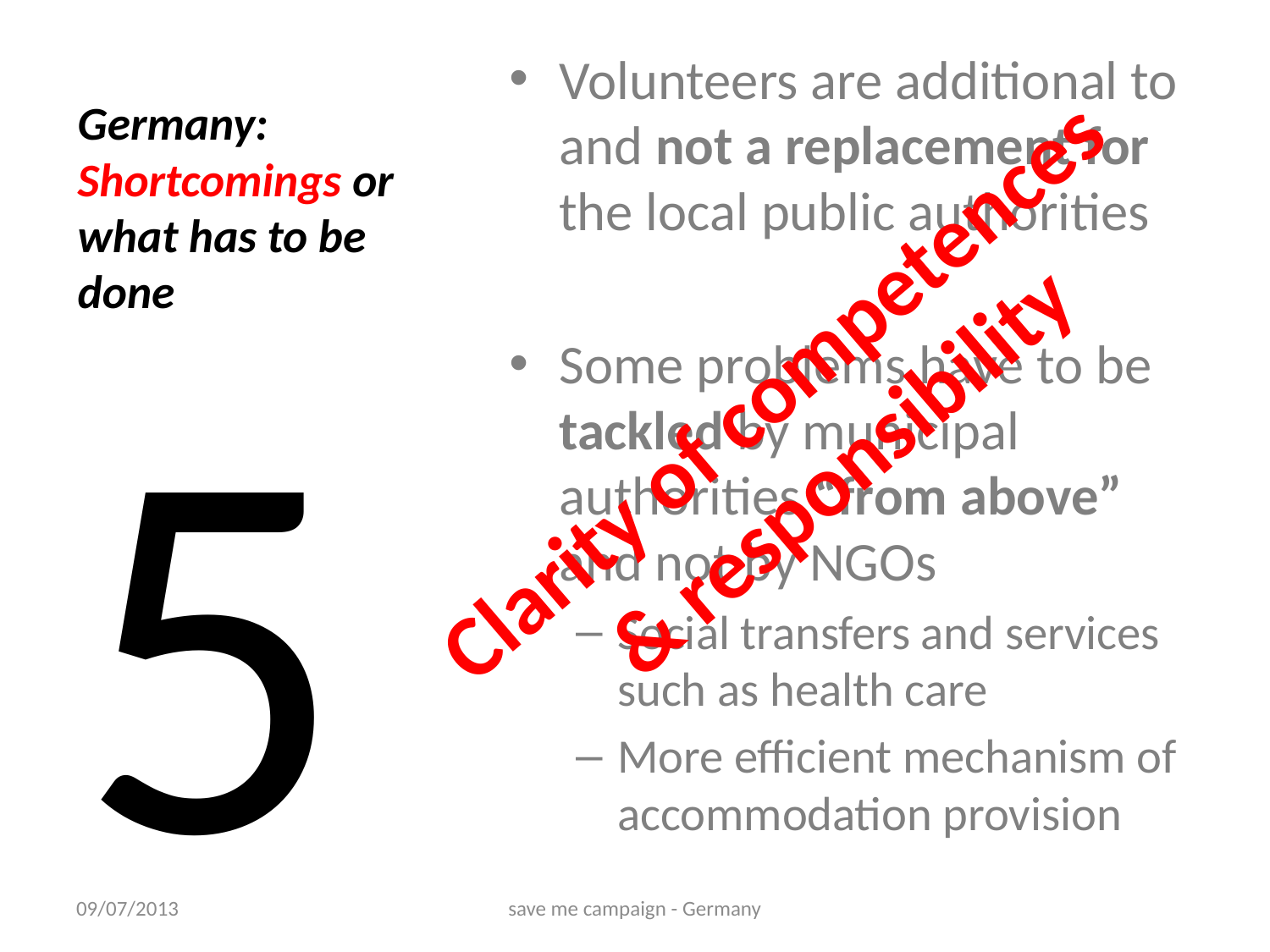

Volunteers are additional to and not a replacement for the local public authorities

Some problems have to be tackled by municipal authorities “from above” and not by NGOs
Social transfers and services  such as health care
More efficient mechanism of accommodation provision
# Germany: Shortcomings or what has to be done
5
Clarity of competences & responsibility
09/07/2013
save me campaign - Germany